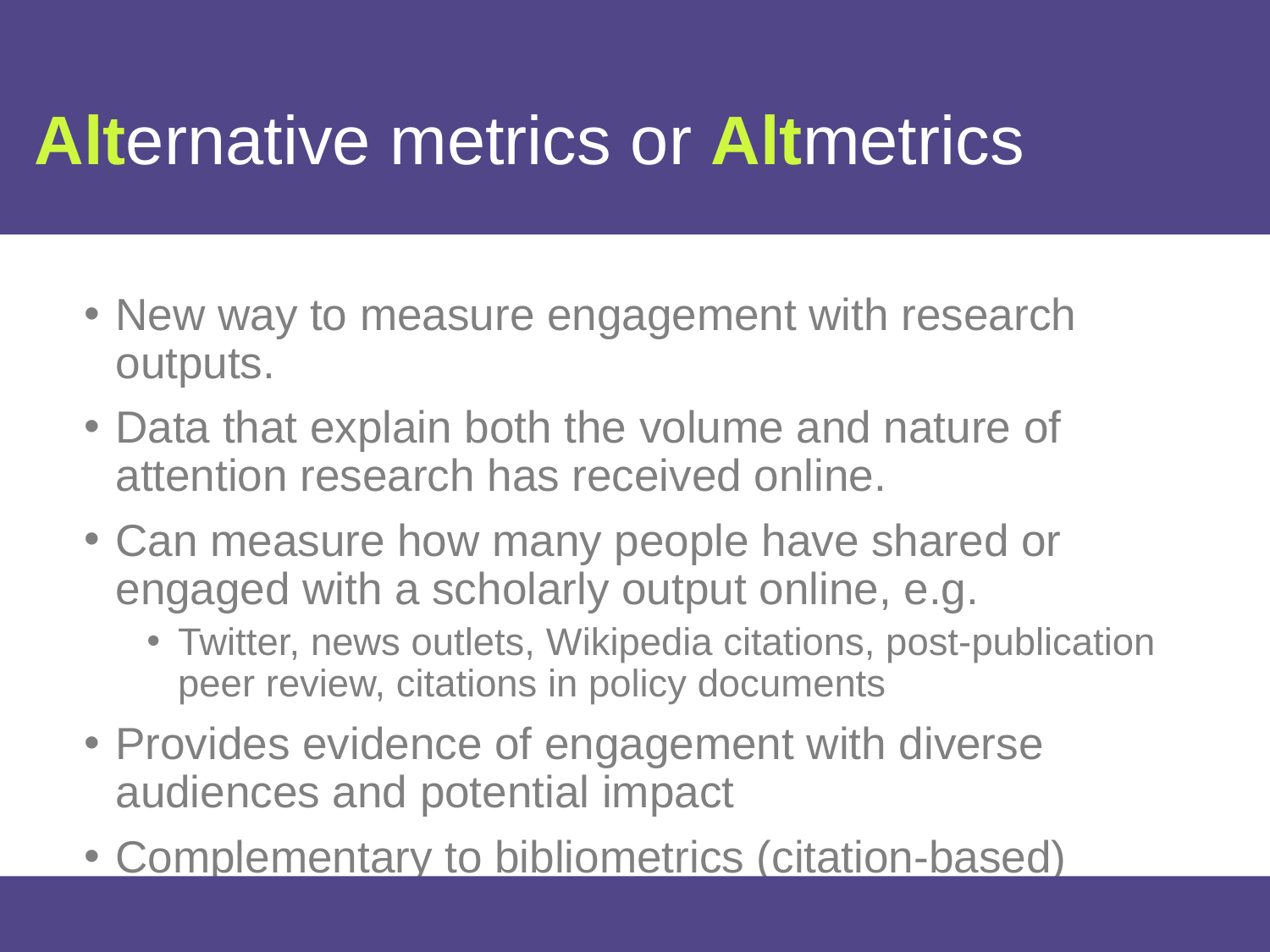

# Alternative metrics or Altmetrics
New way to measure engagement with research outputs.
Data that explain both the volume and nature of attention research has received online.
Can measure how many people have shared or engaged with a scholarly output online, e.g.
Twitter, news outlets, Wikipedia citations, post-publication peer review, citations in policy documents
Provides evidence of engagement with diverse audiences and potential impact
Complementary to bibliometrics (citation-based)